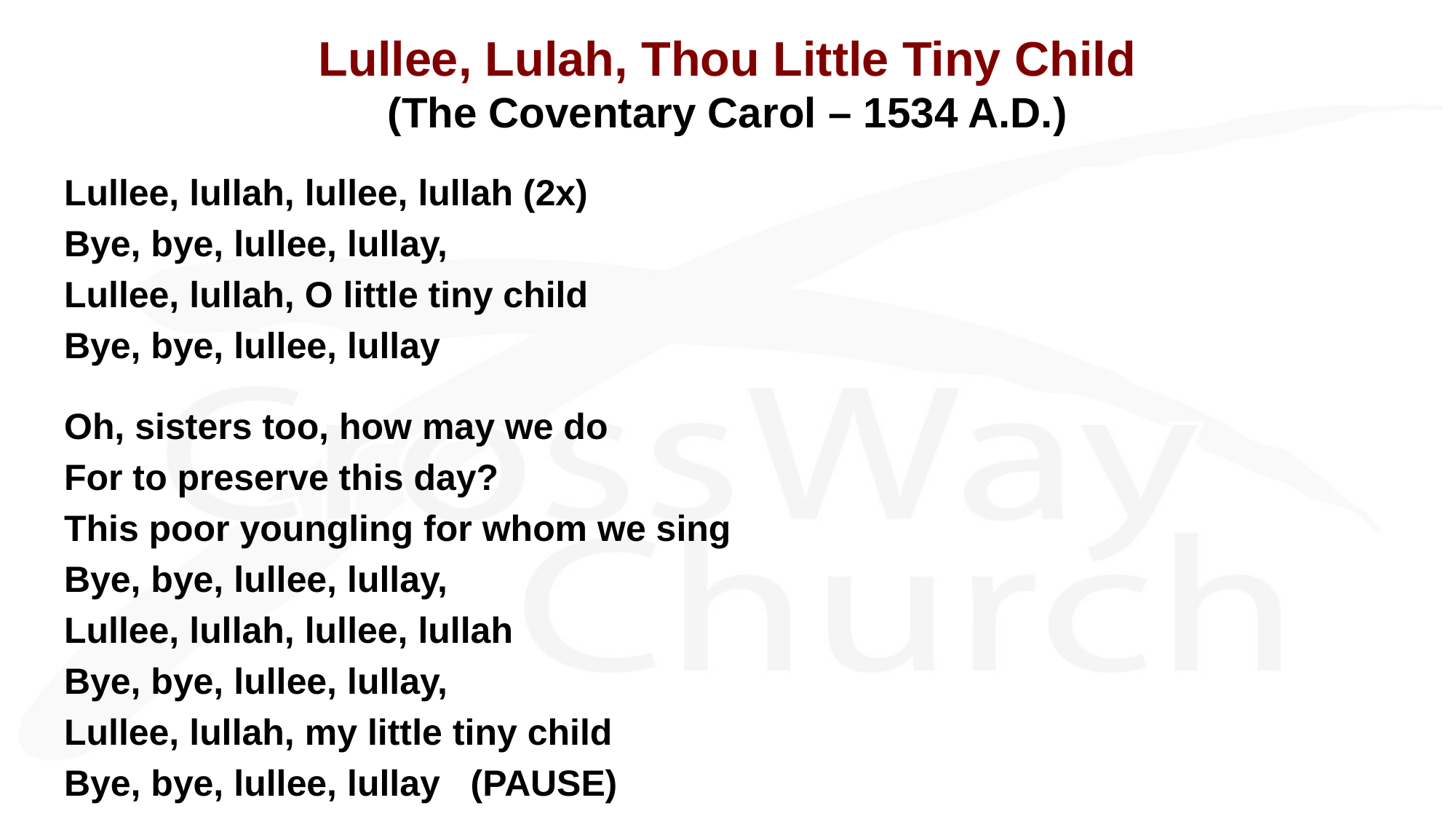

# Lullee, Lulah, Thou Little Tiny Child (The Coventary Carol – 1534 A.D.)
Lullee, lullah, lullee, lullah (2x)
Bye, bye, lullee, lullay,
Lullee, lullah, O little tiny child
Bye, bye, lullee, lullay

Oh, sisters too, how may we do
For to preserve this day?
This poor youngling for whom we sing
Bye, bye, lullee, lullay,
Lullee, lullah, lullee, lullah
Bye, bye, lullee, lullay,
Lullee, lullah, my little tiny child
Bye, bye, lullee, lullay   (PAUSE)